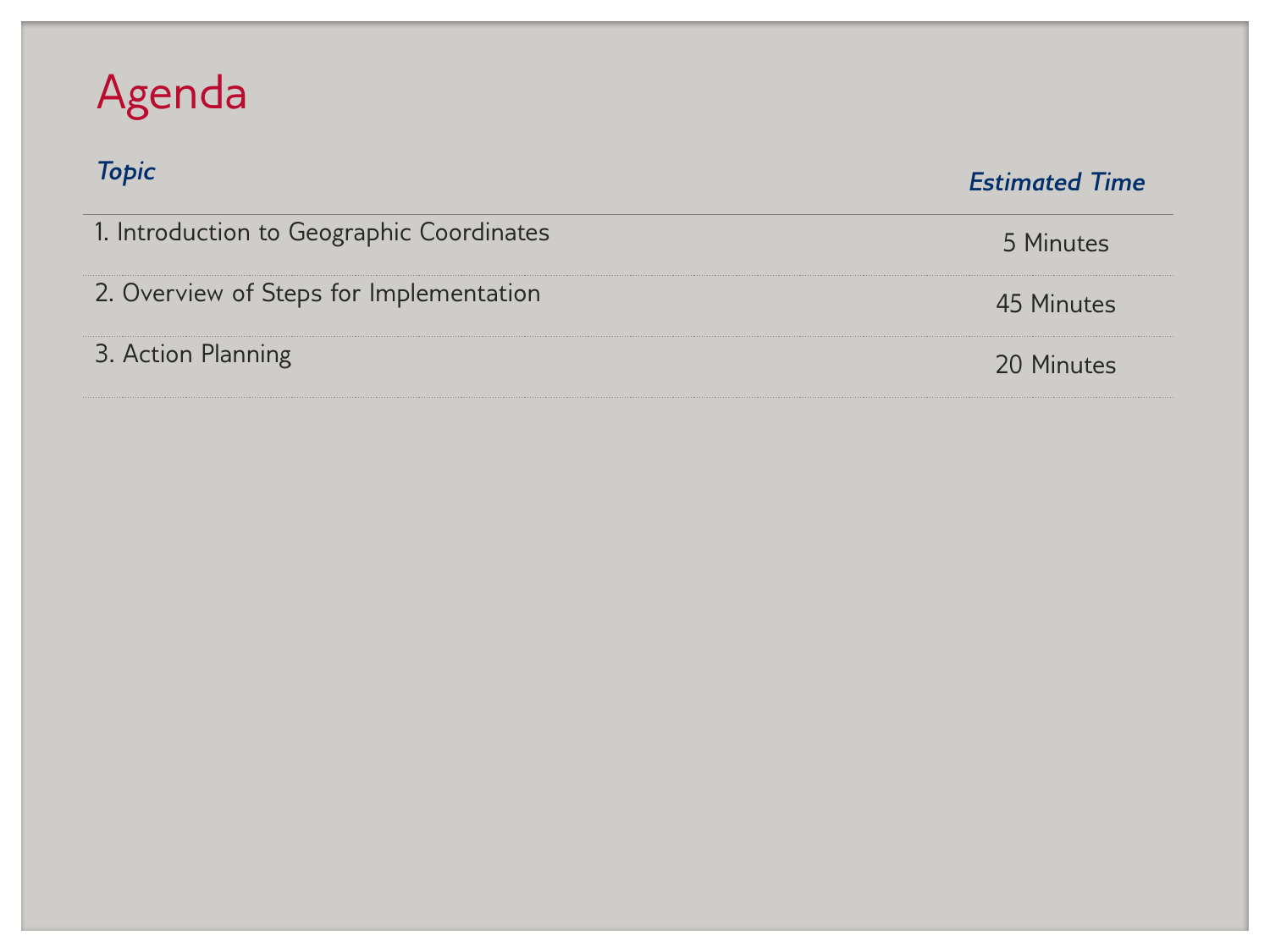

Agenda
| Topic | Estimated Time |
| --- | --- |
| 1. Introduction to Geographic Coordinates | 5 Minutes |
| 2. Overview of Steps for Implementation | 45 Minutes |
| 3. Action Planning | 20 Minutes |